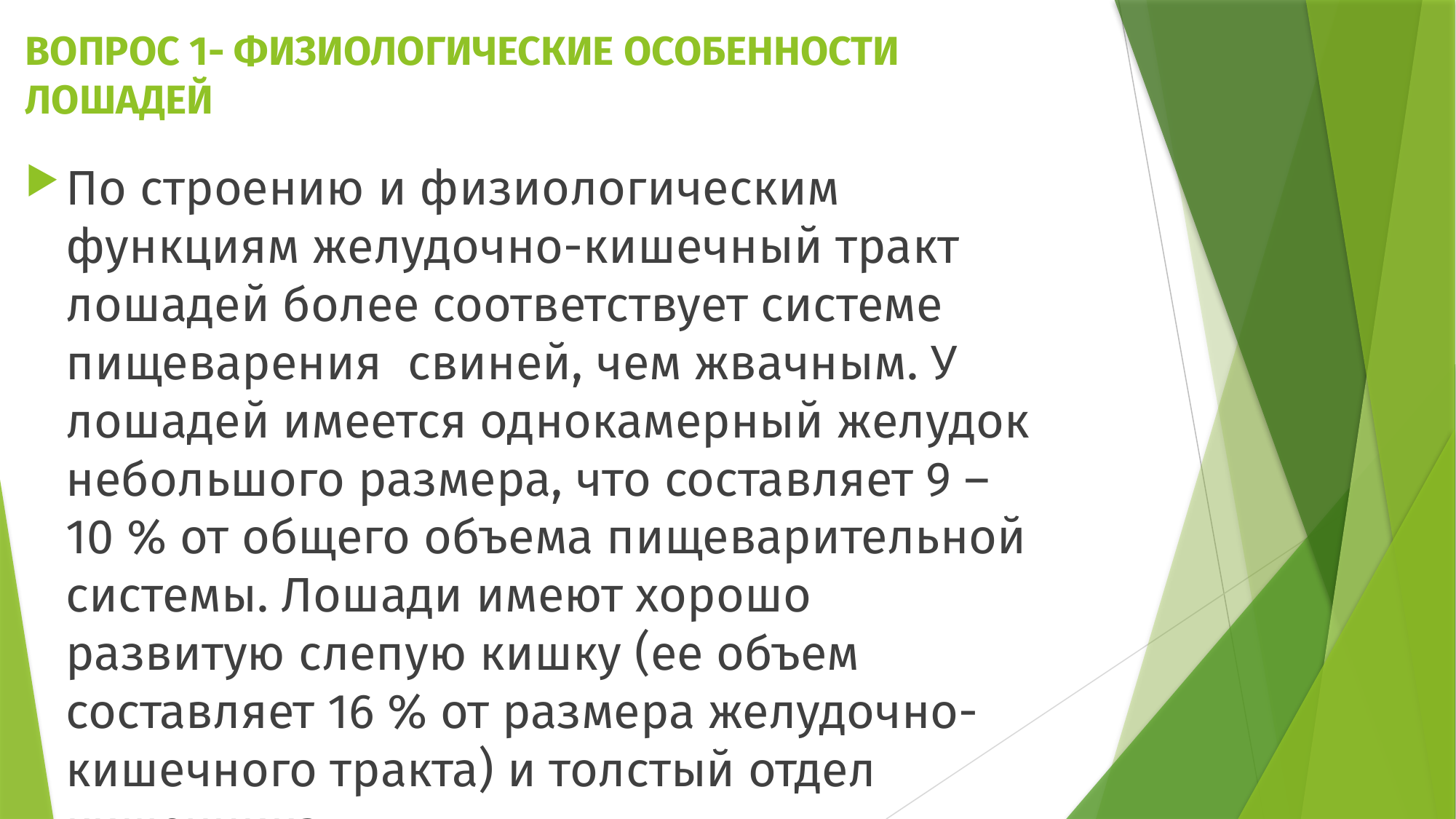

# ВОПРОС 1- ФИЗИОЛОГИЧЕСКИЕ ОСОБЕННОСТИ ЛОШАДЕЙ
По строению и физиологическим функциям желудочно-кишечный тракт лошадей более соответствует системе пищеварения  свиней, чем жвачным. У лошадей имеется однокамерный желудок небольшого размера, что составляет 9 – 10 % от общего объема пищеварительной системы. Лошади имеют хорошо развитую слепую кишку (ее объем составляет 16 % от размера желудочно-кишечного тракта) и толстый отдел кишечника.